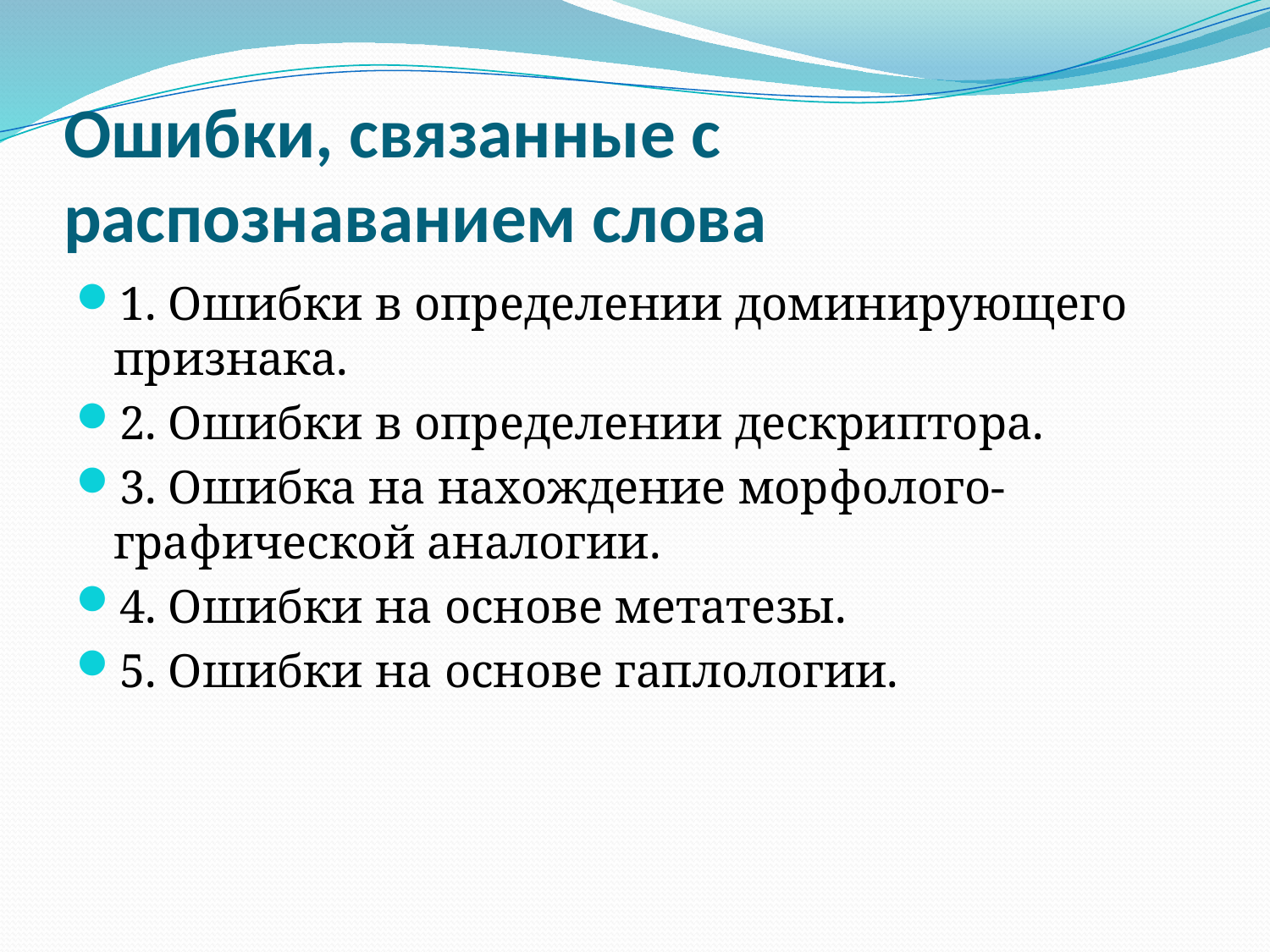

# Ошибки, связанные с распознаванием слова
1. Ошибки в определении доминирующего признака.
2. Ошибки в определении дескриптора.
3. Ошибка на нахождение морфолого-графической аналогии.
4. Ошибки на основе метатезы.
5. Ошибки на основе гаплологии.